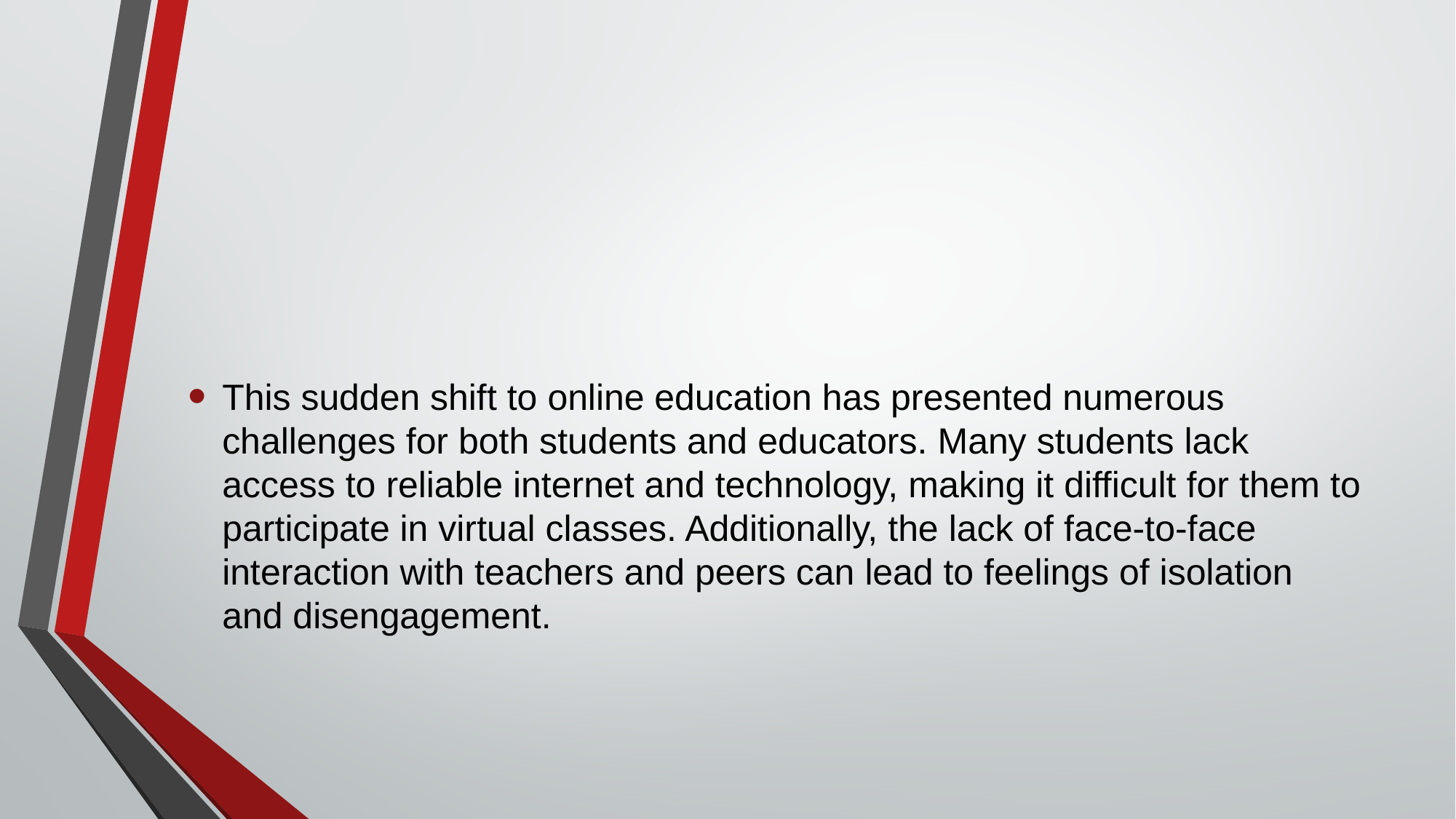

#

This sudden shift to online education has presented numerous challenges for both students and educators. Many students lack access to reliable internet and technology, making it difficult for them to participate in virtual classes. Additionally, the lack of face-to-face interaction with teachers and peers can lead to feelings of isolation and disengagement.